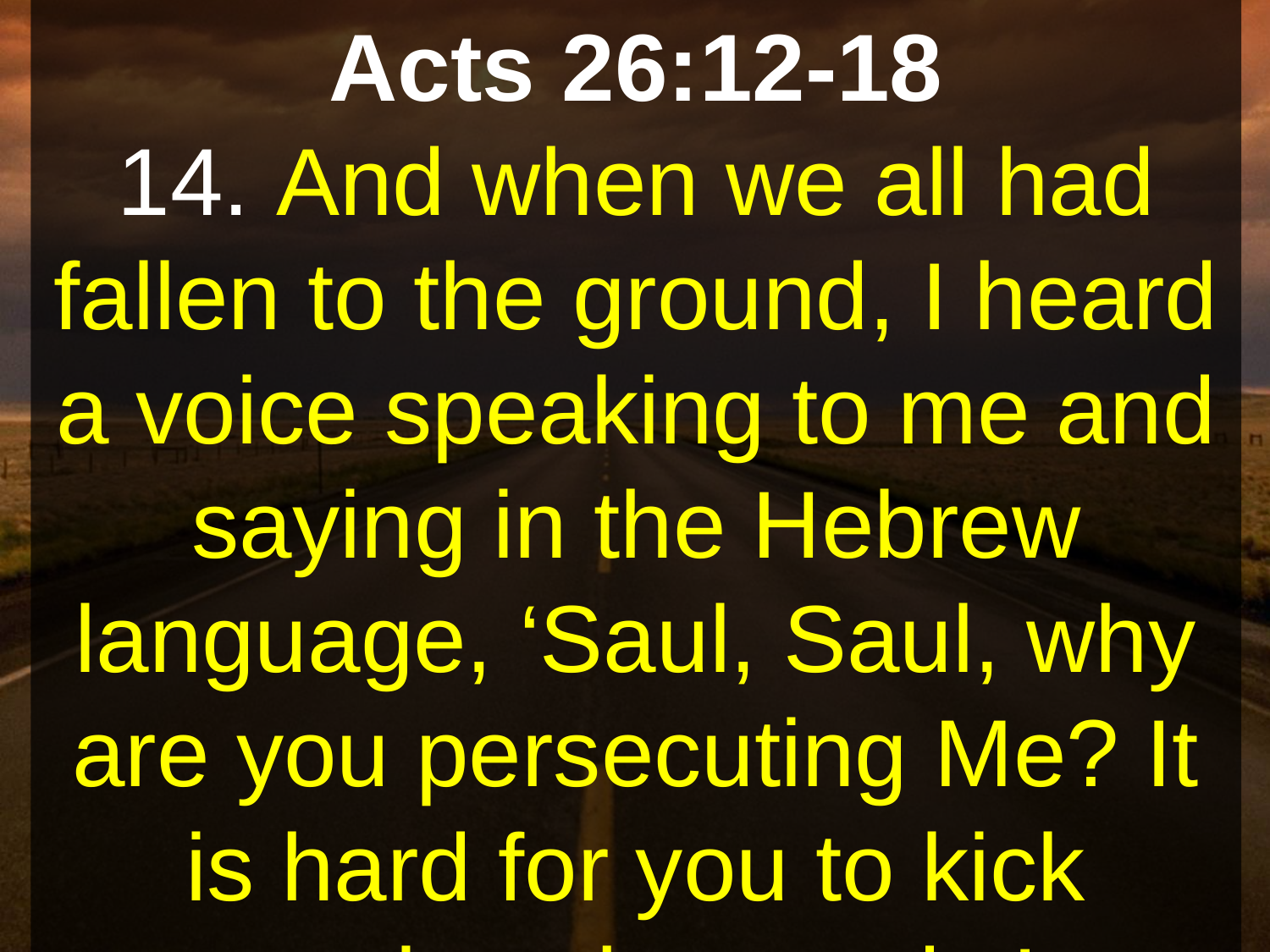

Acts 26:12-18
14. And when we all had fallen to the ground, I heard a voice speaking to me and saying in the Hebrew language, ‘Saul, Saul, why are you persecuting Me? It is hard for you to kick against the goads.’